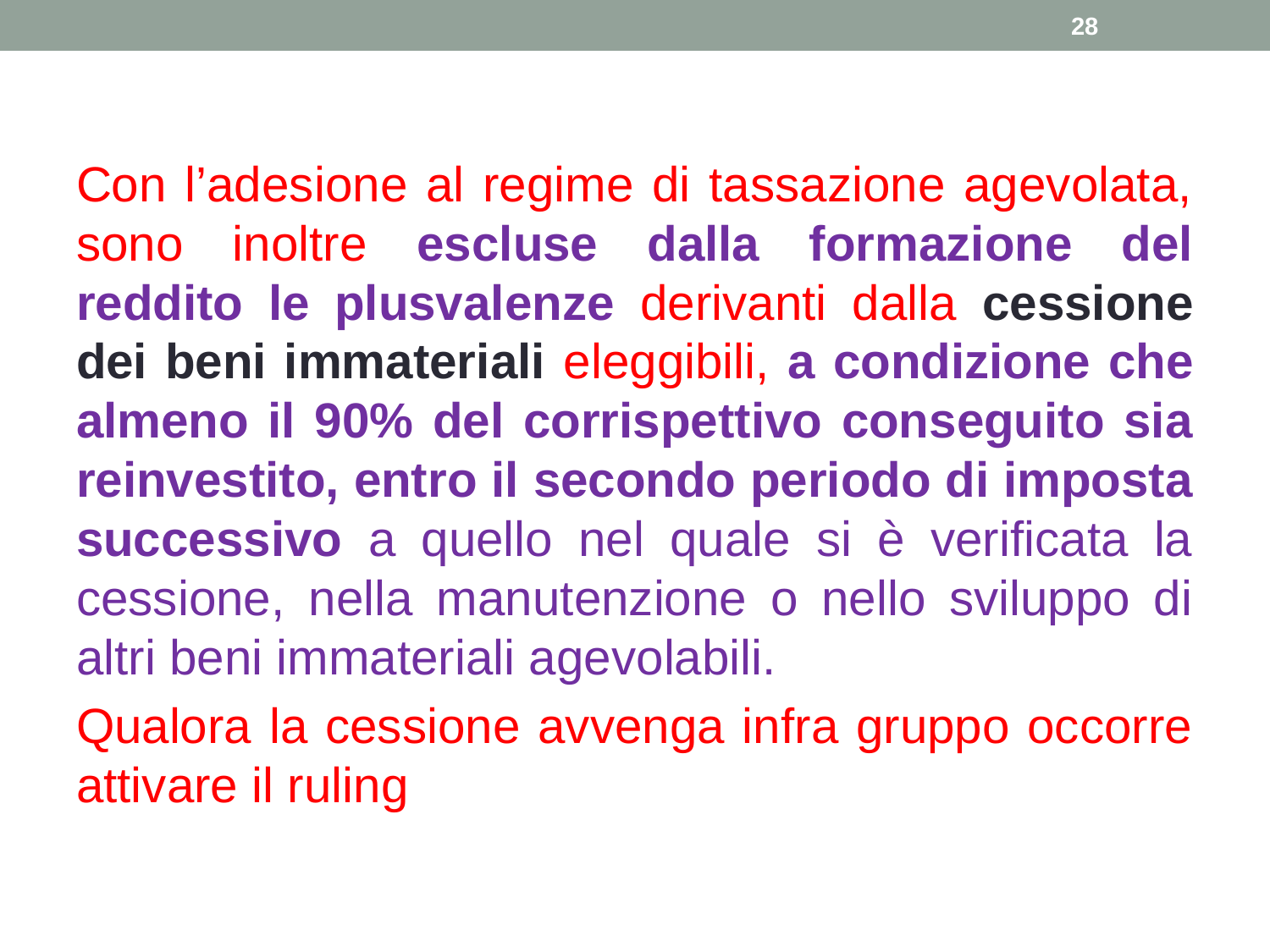

28
Con l’adesione al regime di tassazione agevolata, sono inoltre escluse dalla formazione del reddito le plusvalenze derivanti dalla cessione dei beni immateriali eleggibili, a condizione che almeno il 90% del corrispettivo conseguito sia reinvestito, entro il secondo periodo di imposta successivo a quello nel quale si è verificata la cessione, nella manutenzione o nello sviluppo di altri beni immateriali agevolabili.
Qualora la cessione avvenga infra gruppo occorre attivare il ruling